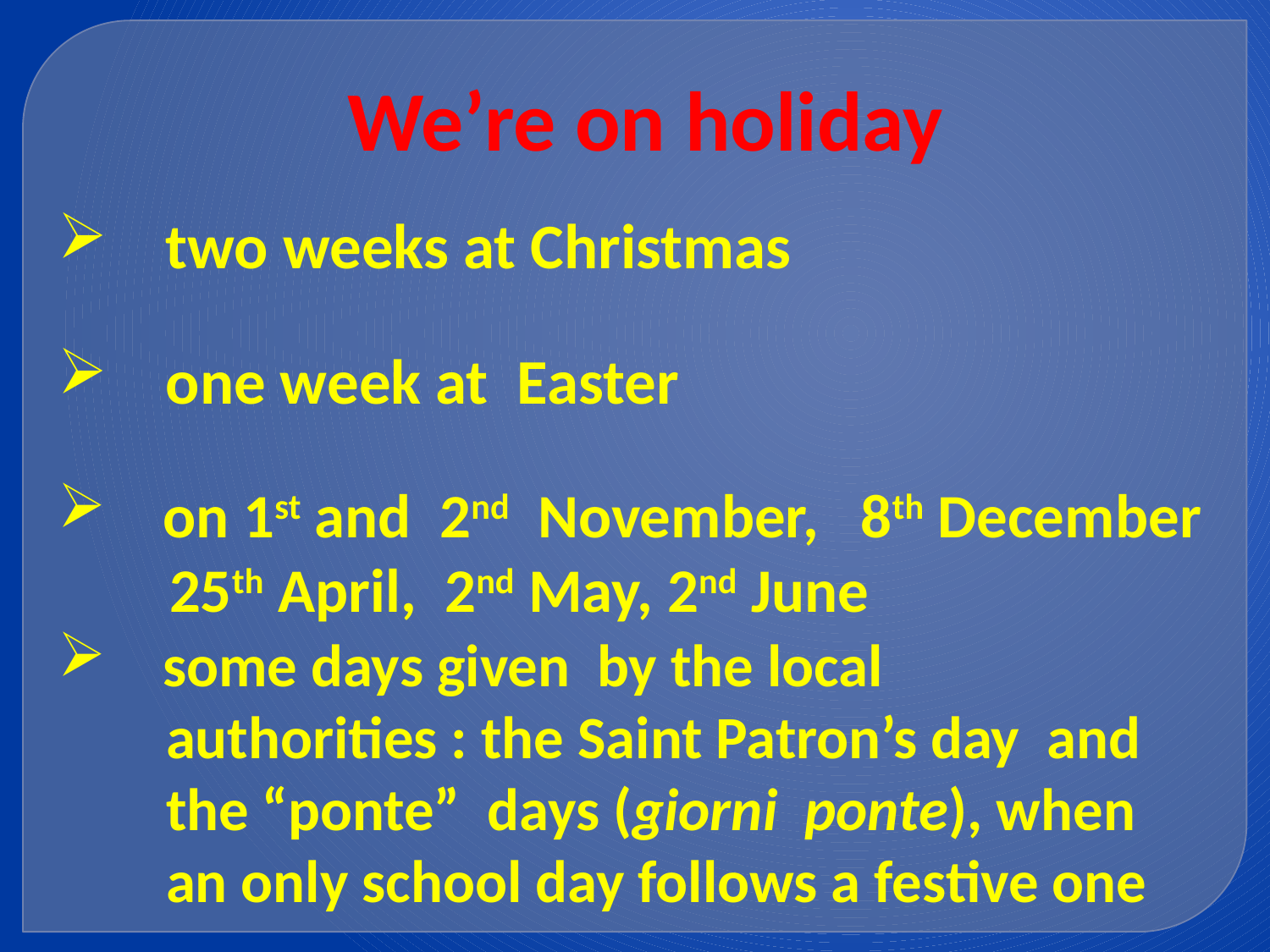

We’re on holiday
    two weeks at Christmas

    one week at  Easter

    on 1st and  2nd  November,   8th December
        25th April,  2nd May, 2nd June
    some days given  by the local
        authorities : the Saint Patron’s day  and
        the “ponte”  days (giorni  ponte), when
        an only school day follows a festive one